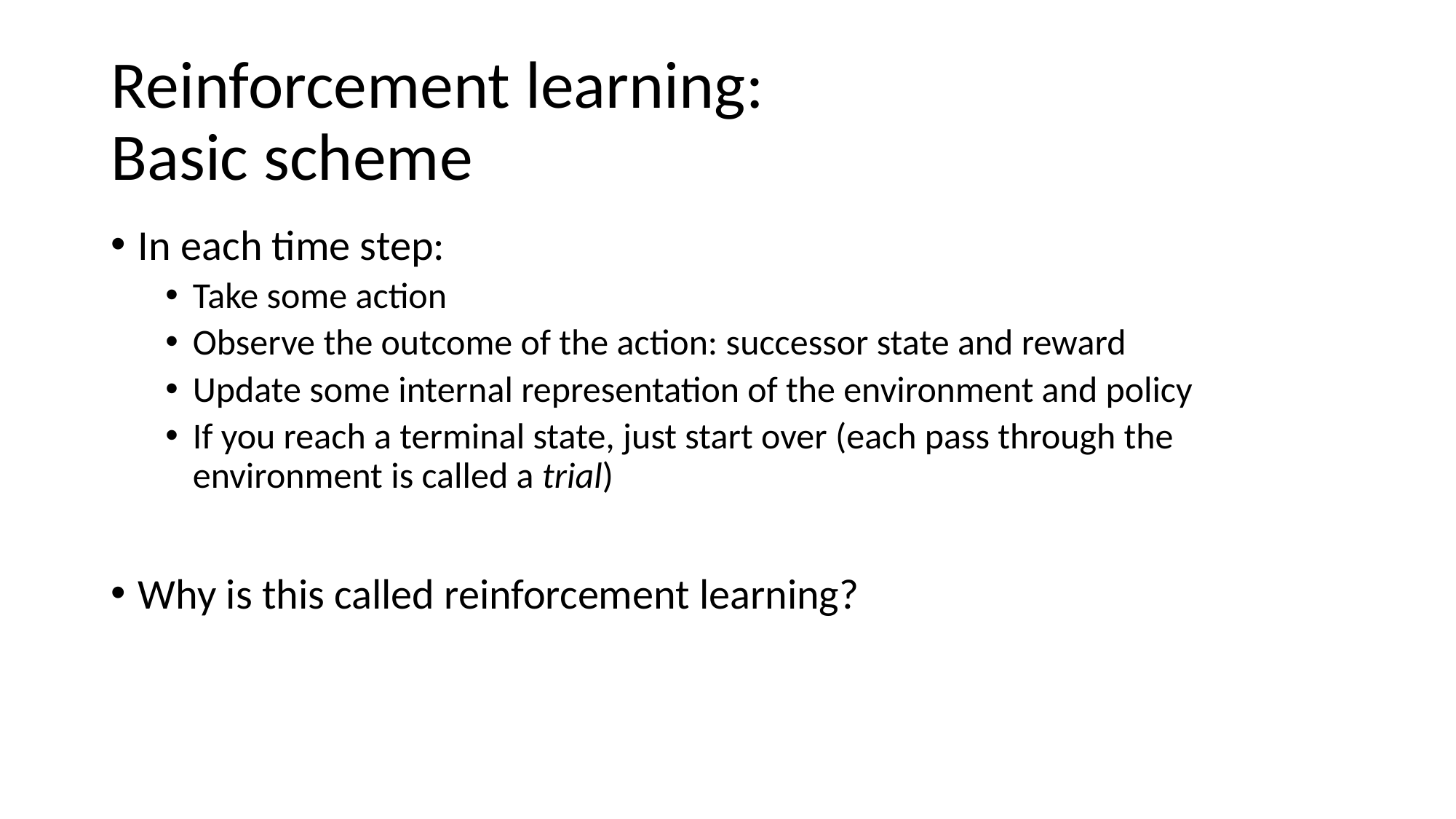

# Reinforcement learning: Basic scheme
In each time step:
Take some action
Observe the outcome of the action: successor state and reward
Update some internal representation of the environment and policy
If you reach a terminal state, just start over (each pass through the environment is called a trial)

Why is this called reinforcement learning?